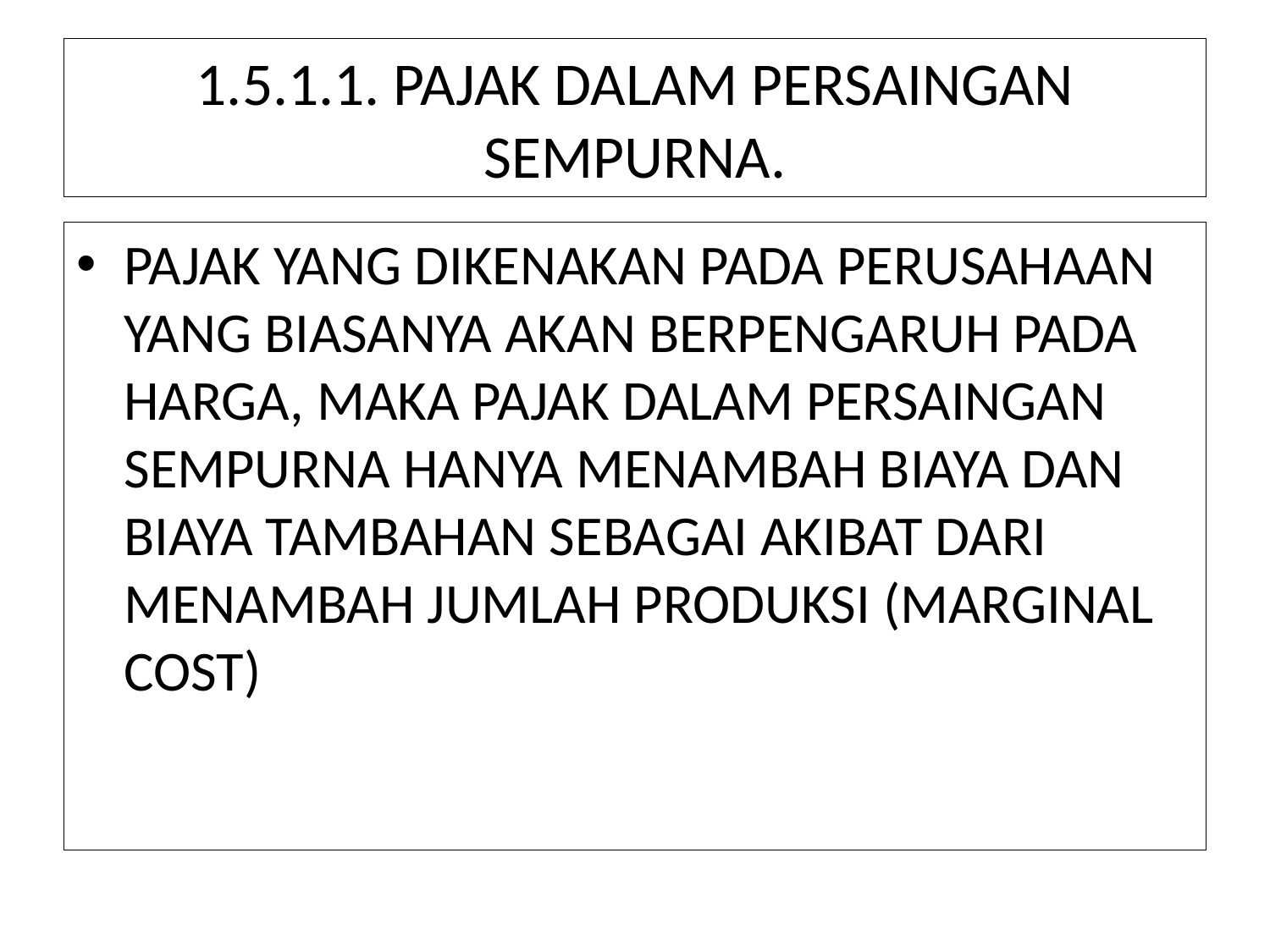

# 1.5.1.1. PAJAK DALAM PERSAINGAN SEMPURNA.
PAJAK YANG DIKENAKAN PADA PERUSAHAAN YANG BIASANYA AKAN BERPENGARUH PADA HARGA, MAKA PAJAK DALAM PERSAINGAN SEMPURNA HANYA MENAMBAH BIAYA DAN BIAYA TAMBAHAN SEBAGAI AKIBAT DARI MENAMBAH JUMLAH PRODUKSI (MARGINAL COST)